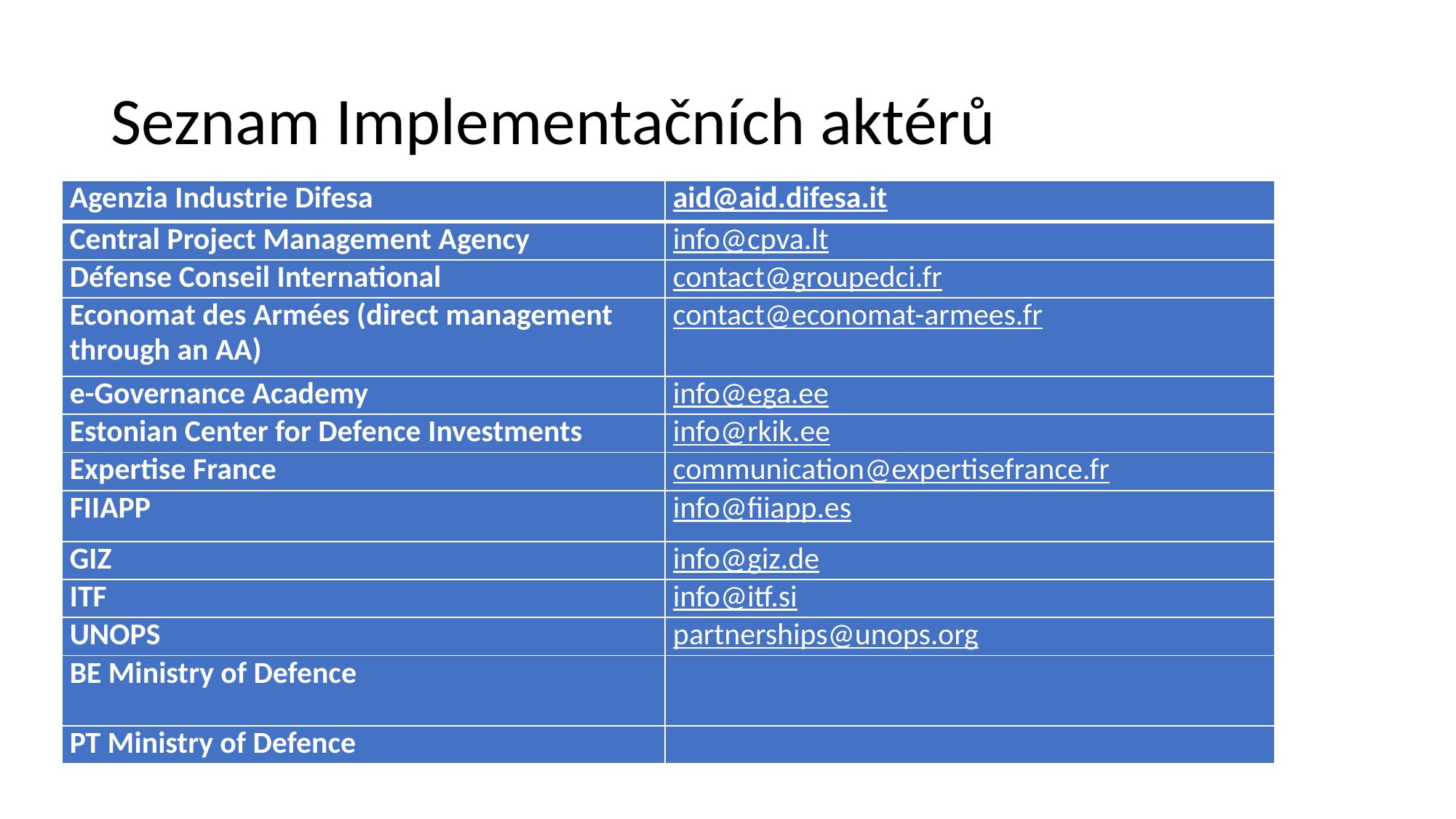

# Seznam Implementačních aktérů
| Agenzia Industrie Difesa | aid@aid.difesa.it |
| --- | --- |
| Central Project Management Agency | info@cpva.lt |
| Défense Conseil International | contact@groupedci.fr |
| Economat des Armées (direct management through an AA) | contact@economat-armees.fr |
| e-Governance Academy | info@ega.ee |
| Estonian Center for Defence Investments | info@rkik.ee |
| Expertise France | communication@expertisefrance.fr |
| FIIAPP | info@fiiapp.es |
| GIZ | info@giz.de |
| ITF | info@​itf.si |
| UNOPS | partnerships@unops.org |
| BE Ministry of Defence |  |
| PT Ministry of Defence |  |